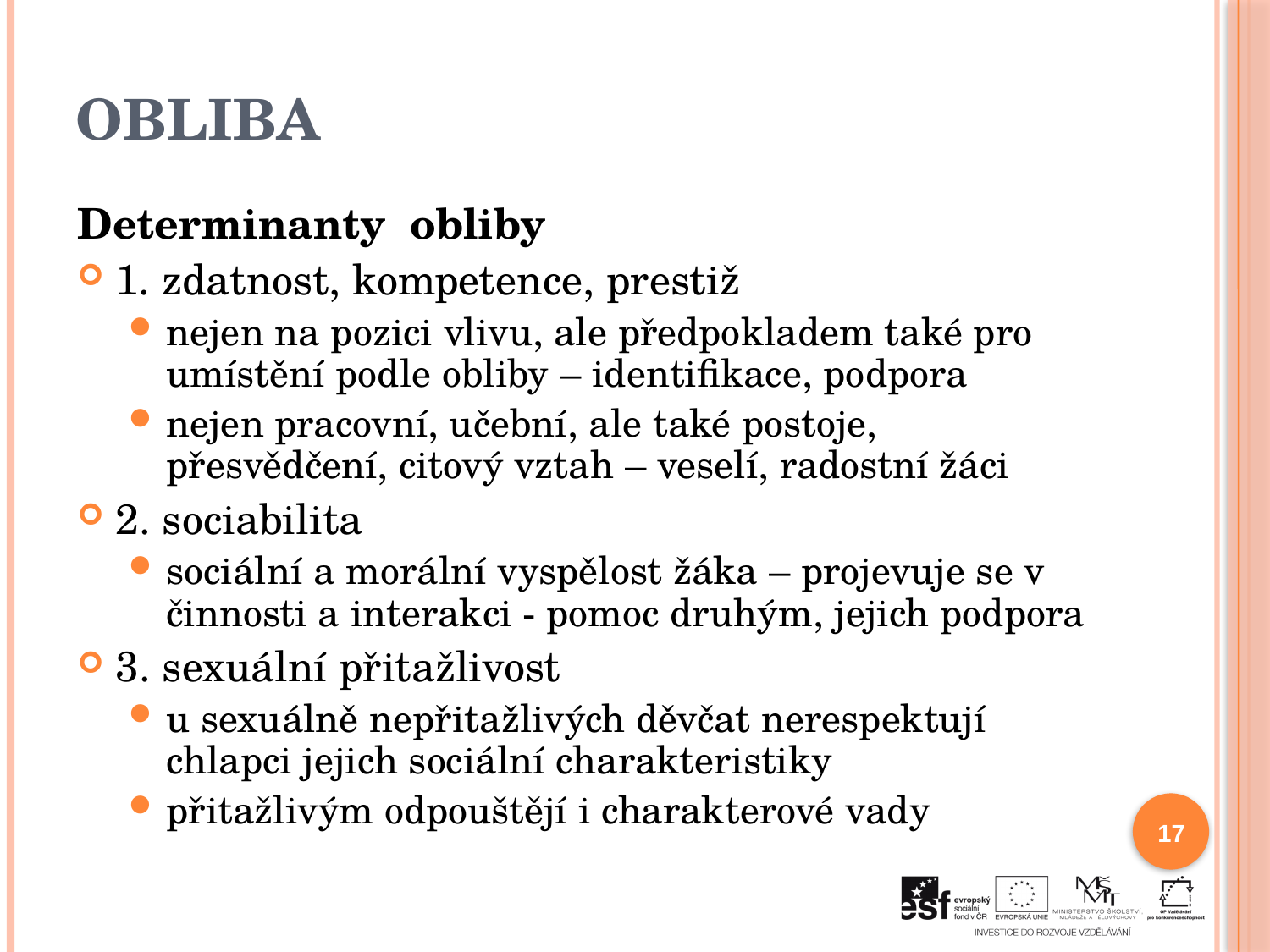

# Obliba
Determinanty  obliby
1. zdatnost, kompetence, prestiž
nejen na pozici vlivu, ale předpokladem také pro umístění podle obliby – identifikace, podpora
nejen pracovní, učební, ale také postoje, přesvědčení, citový vztah – veselí, radostní žáci
2. sociabilita
sociální a morální vyspělost žáka – projevuje se v činnosti a interakci - pomoc druhým, jejich podpora
3. sexuální přitažlivost
u sexuálně nepřitažlivých děvčat nerespektují chlapci jejich sociální charakteristiky
přitažlivým odpouštějí i charakterové vady

17